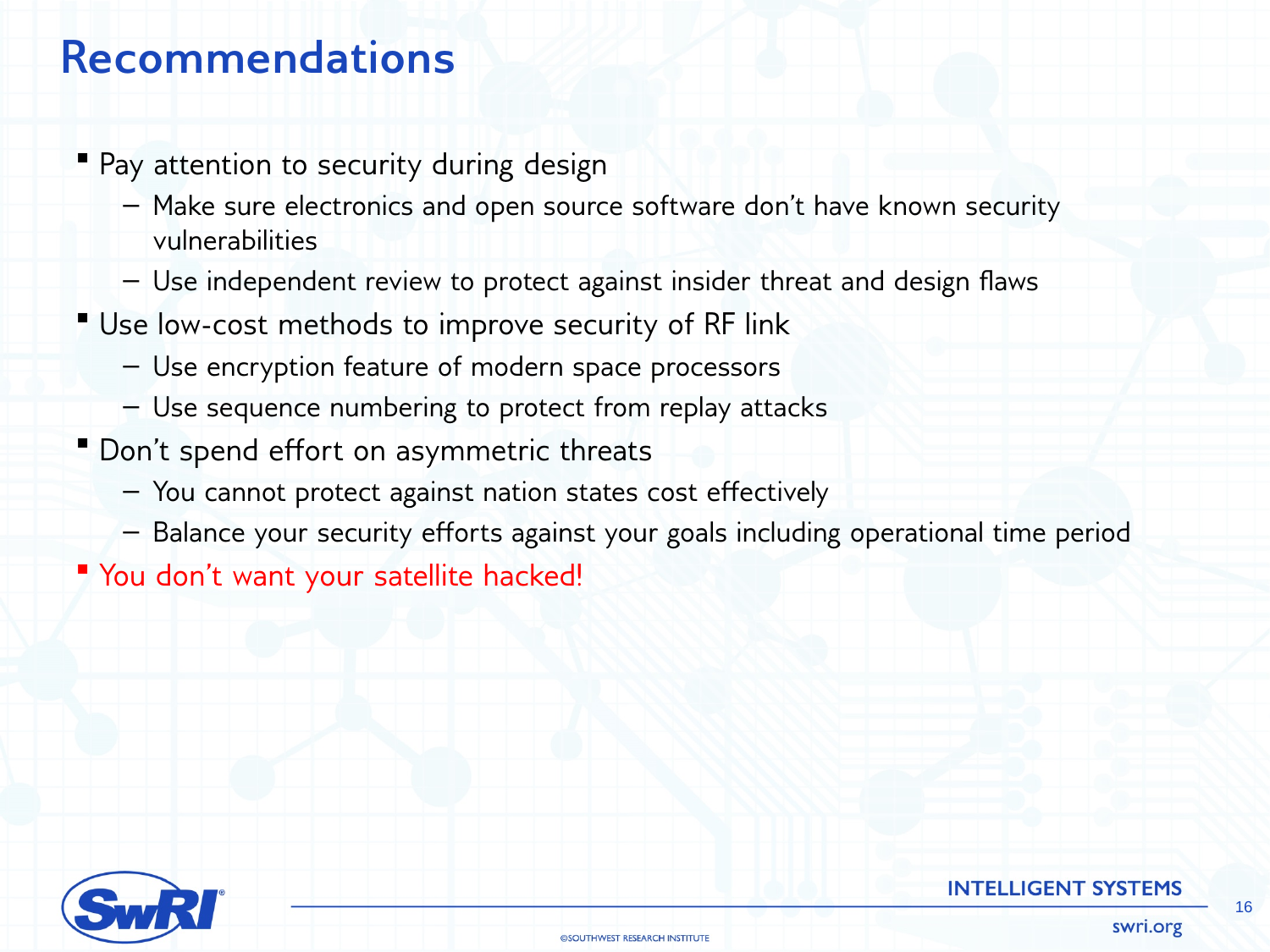

# Recommendations
Pay attention to security during design
Make sure electronics and open source software don’t have known security vulnerabilities
Use independent review to protect against insider threat and design flaws
Use low-cost methods to improve security of RF link
Use encryption feature of modern space processors
Use sequence numbering to protect from replay attacks
Don’t spend effort on asymmetric threats
You cannot protect against nation states cost effectively
Balance your security efforts against your goals including operational time period
You don’t want your satellite hacked!
16